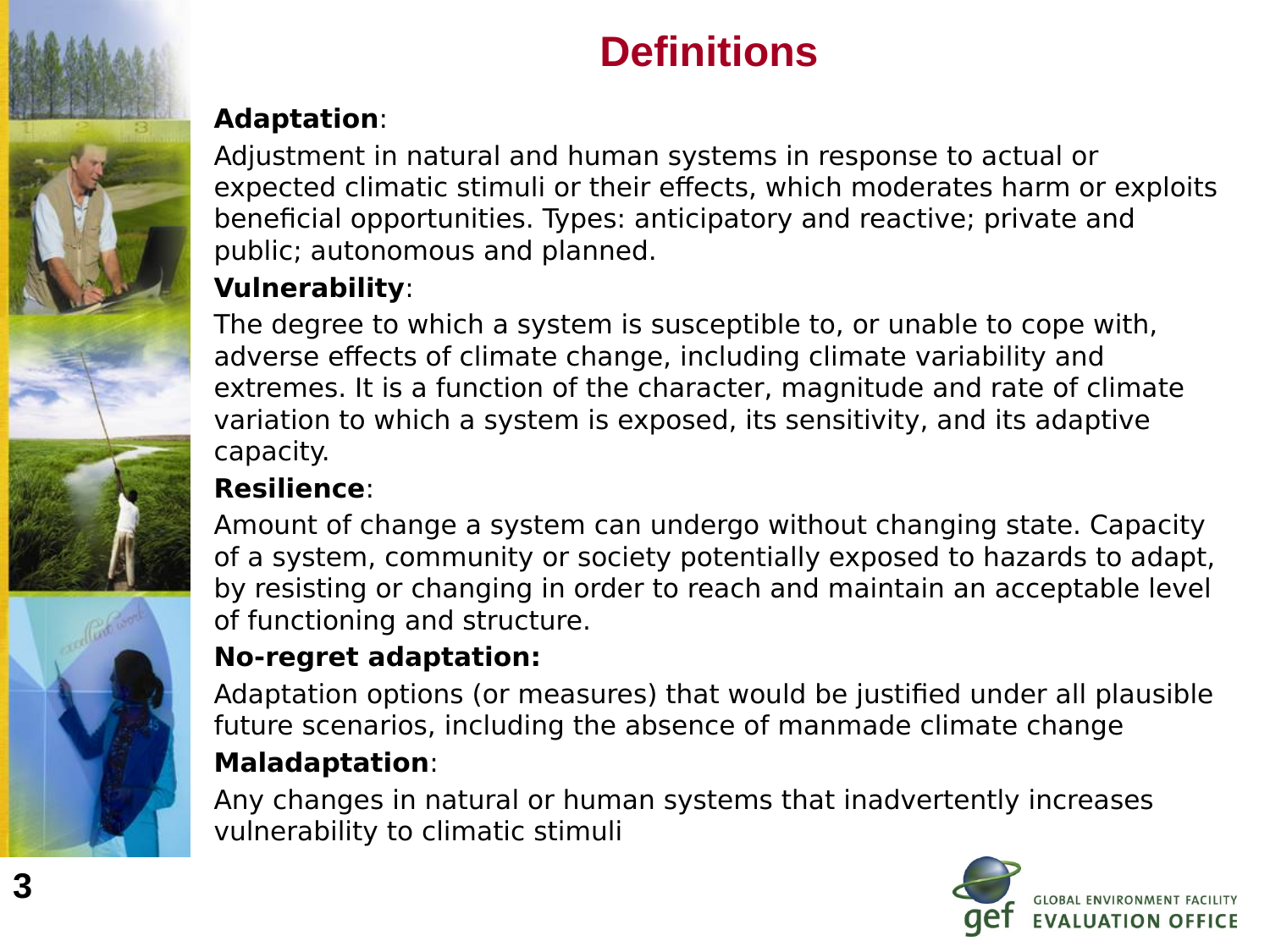

# Definitions
Adaptation:
Adjustment in natural and human systems in response to actual or expected climatic stimuli or their effects, which moderates harm or exploits beneficial opportunities. Types: anticipatory and reactive; private and public; autonomous and planned.
Vulnerability:
The degree to which a system is susceptible to, or unable to cope with, adverse effects of climate change, including climate variability and extremes. It is a function of the character, magnitude and rate of climate variation to which a system is exposed, its sensitivity, and its adaptive capacity.
Resilience:
Amount of change a system can undergo without changing state. Capacity of a system, community or society potentially exposed to hazards to adapt, by resisting or changing in order to reach and maintain an acceptable level of functioning and structure.
No-regret adaptation:
Adaptation options (or measures) that would be justified under all plausible future scenarios, including the absence of manmade climate change
Maladaptation:
Any changes in natural or human systems that inadvertently increases vulnerability to climatic stimuli
3